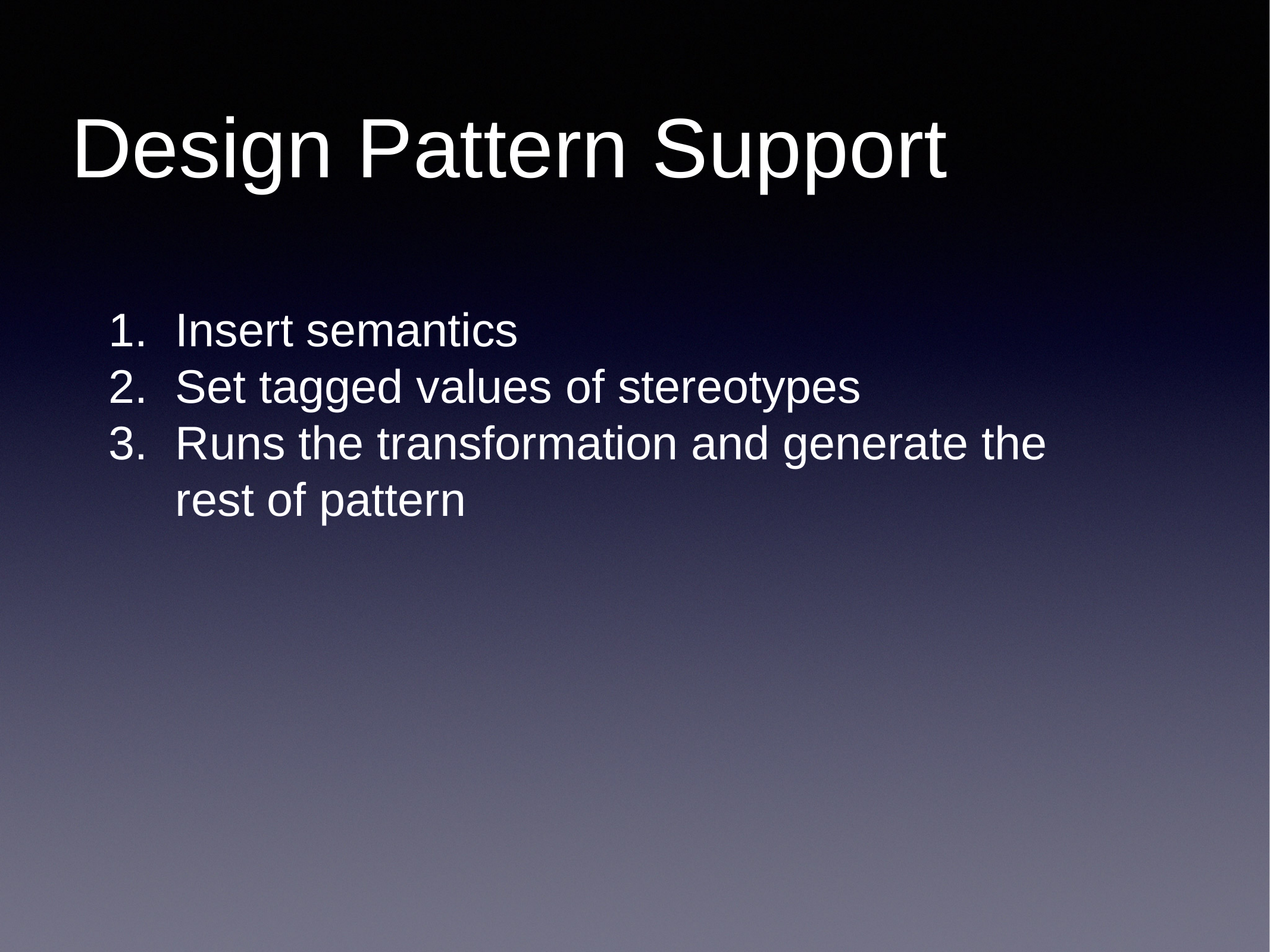

# Design Pattern Support
Insert semantics
Set tagged values of stereotypes
Runs the transformation and generate the rest of pattern